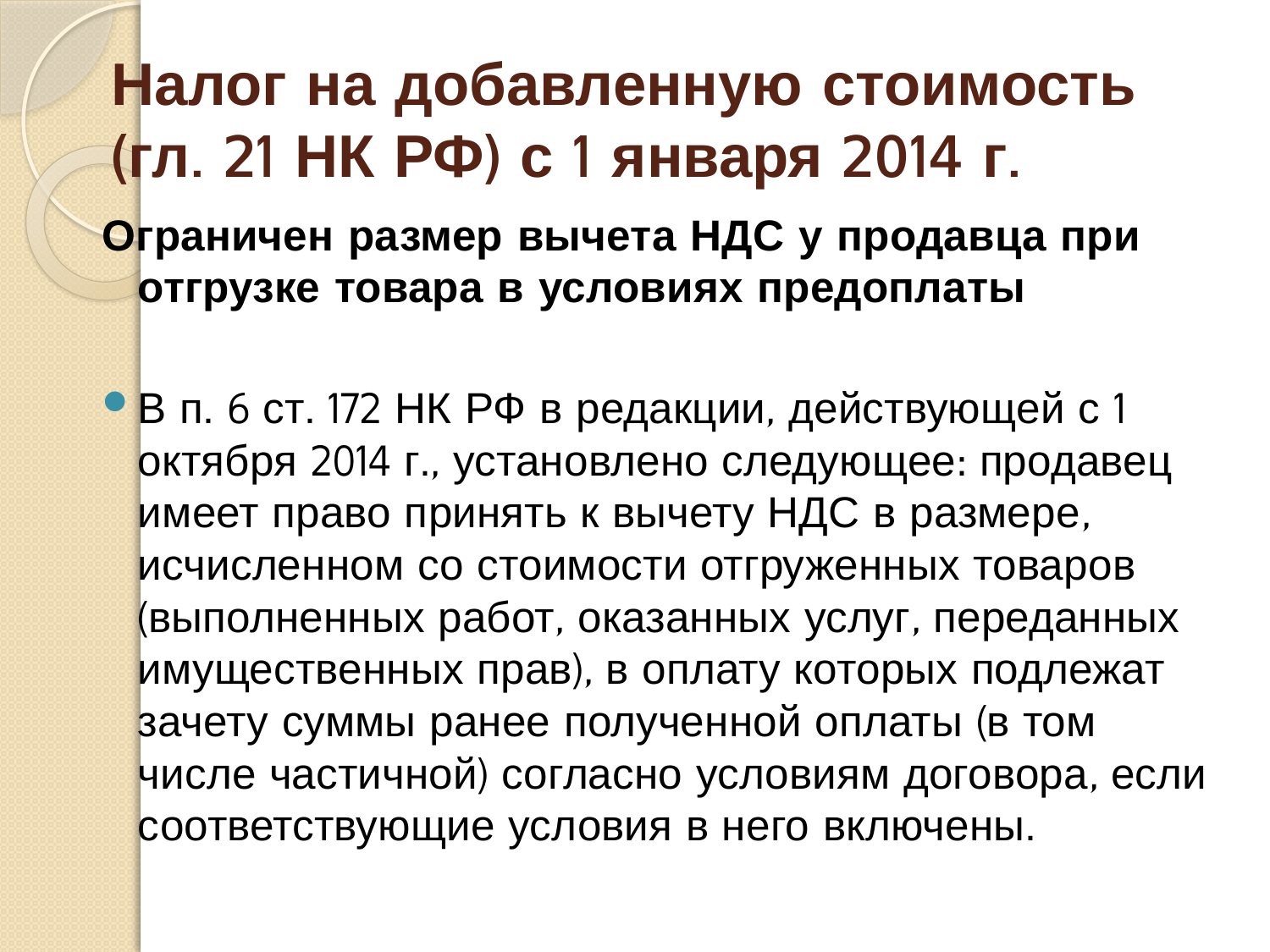

# Налог на добавленную стоимость (гл. 21 НК РФ) с 1 января 2014 г.
Ограничен размер вычета НДС у продавца при отгрузке товара в условиях предоплаты

В п. 6 ст. 172 НК РФ в редакции, действующей с 1 октября 2014 г., установлено следующее: продавец имеет право принять к вычету НДС в размере, исчисленном со стоимости отгруженных товаров (выполненных работ, оказанных услуг, переданных имущественных прав), в оплату которых подлежат зачету суммы ранее полученной оплаты (в том числе частичной) согласно условиям договора, если соответствующие условия в него включены.